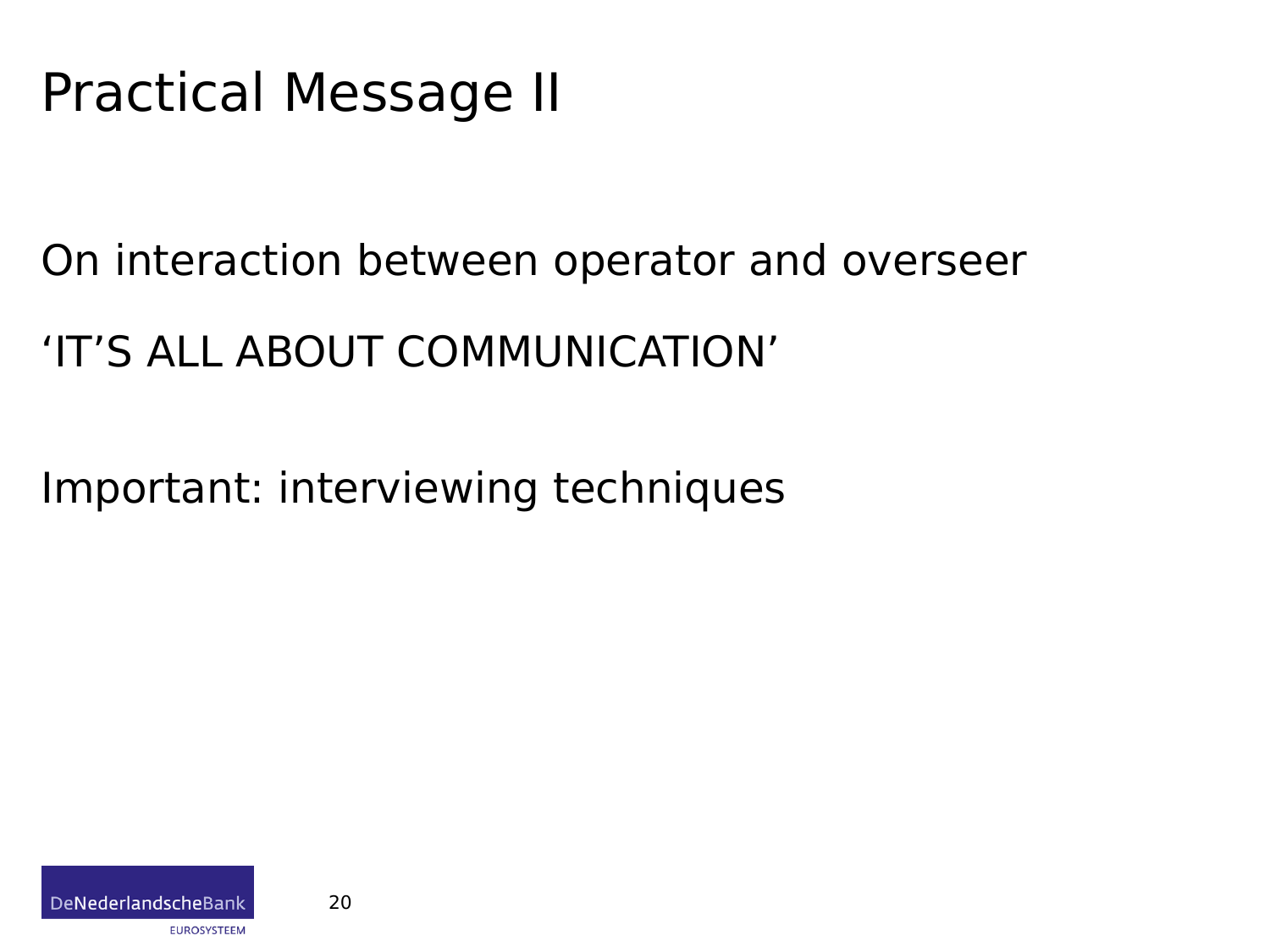

# Practical Message II

On interaction between operator and overseer

‘IT’S ALL ABOUT COMMUNICATION’

Important: interviewing techniques

20